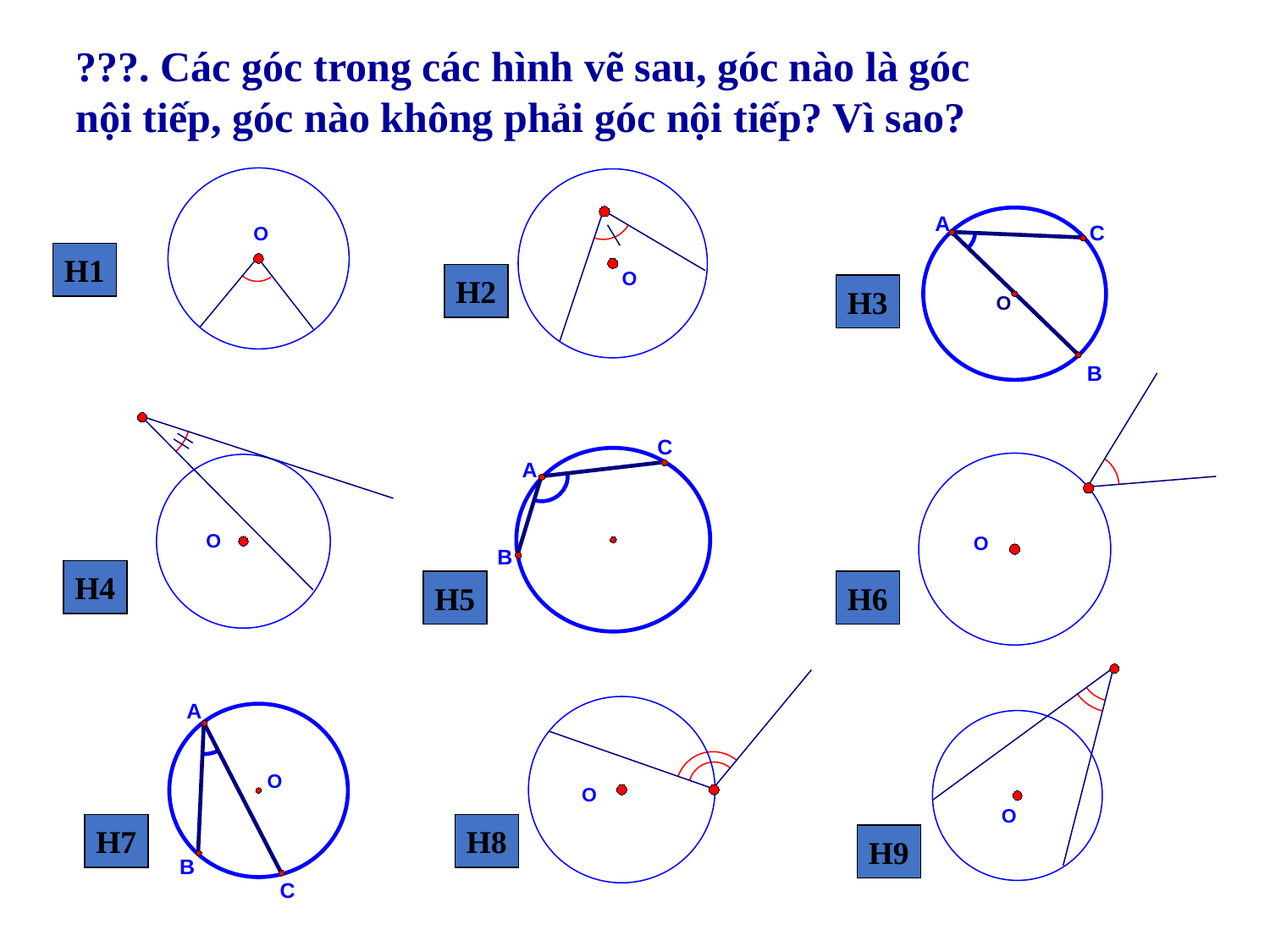

???. Các góc trong các hình vẽ sau, góc nào là góc
nội tiếp, góc nào không phải góc nội tiếp? Vì sao?

O

O

A
C

O

B
H1
H1
H2
H2
H3

O

O

C

A

B

H4
H4
H5
H6
H6

O

O
A

O

B

C
H7
H7
H8
H9